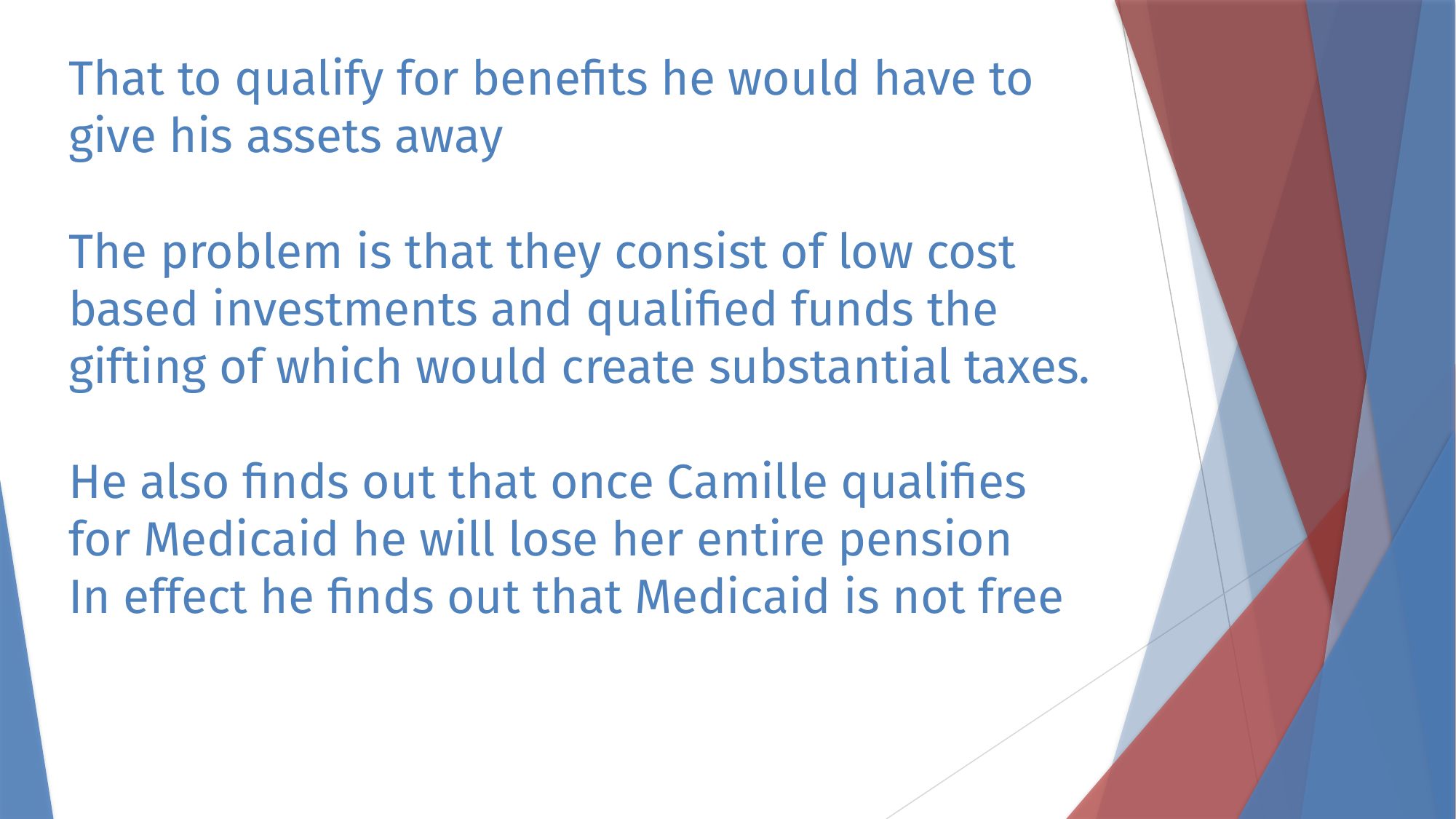

# That to qualify for benefits he would have to give his assets away The problem is that they consist of low cost based investments and qualified funds the gifting of which would create substantial taxes. He also finds out that once Camille qualifies for Medicaid he will lose her entire pension In effect he finds out that Medicaid is not free